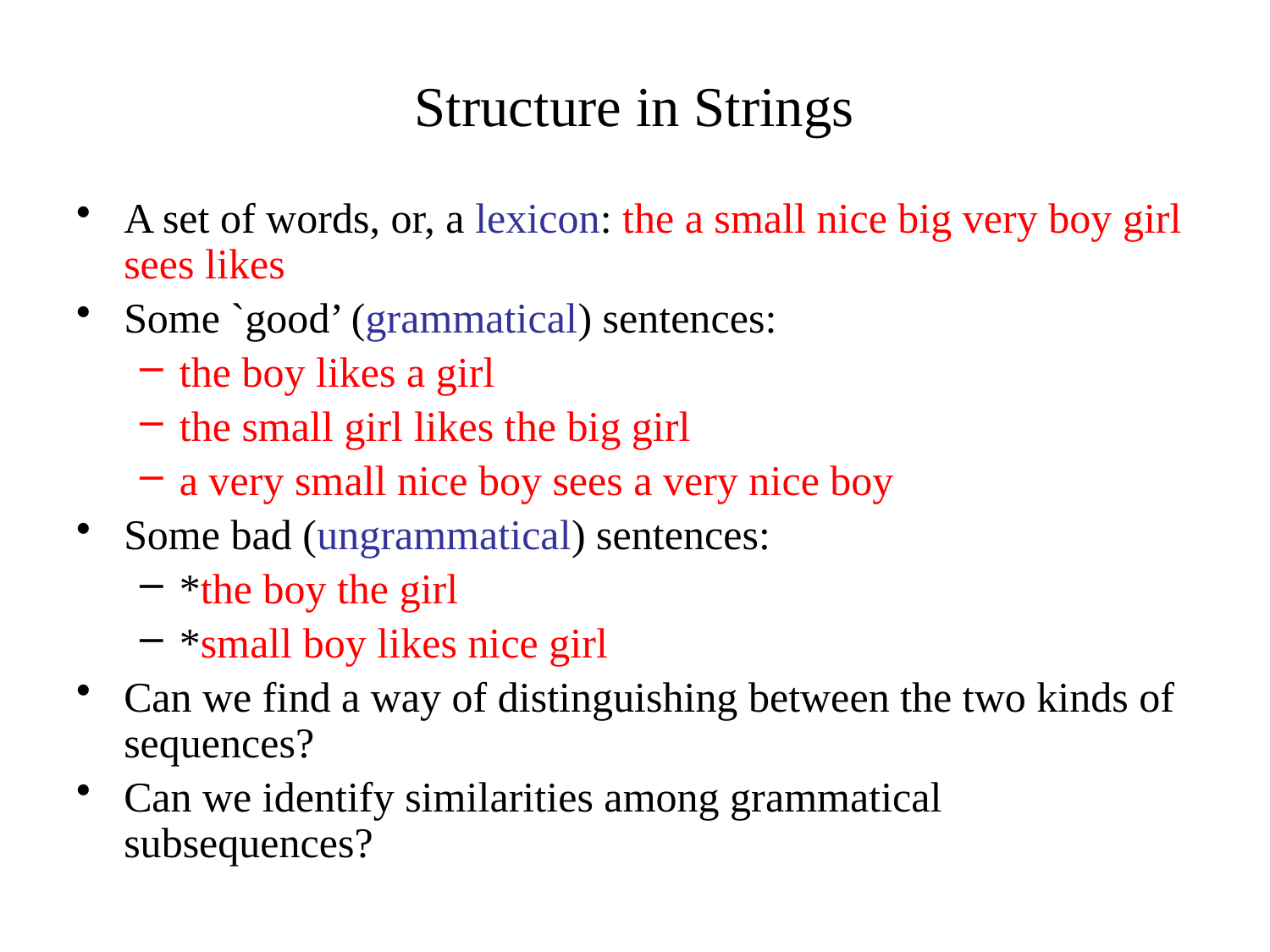

# Structure in Strings
A set of words, or, a lexicon: the a small nice big very boy girl sees likes
Some `good’ (grammatical) sentences:
the boy likes a girl
the small girl likes the big girl
a very small nice boy sees a very nice boy
Some bad (ungrammatical) sentences:
*the boy the girl
*small boy likes nice girl
Can we find a way of distinguishing between the two kinds of sequences?
Can we identify similarities among grammatical subsequences?